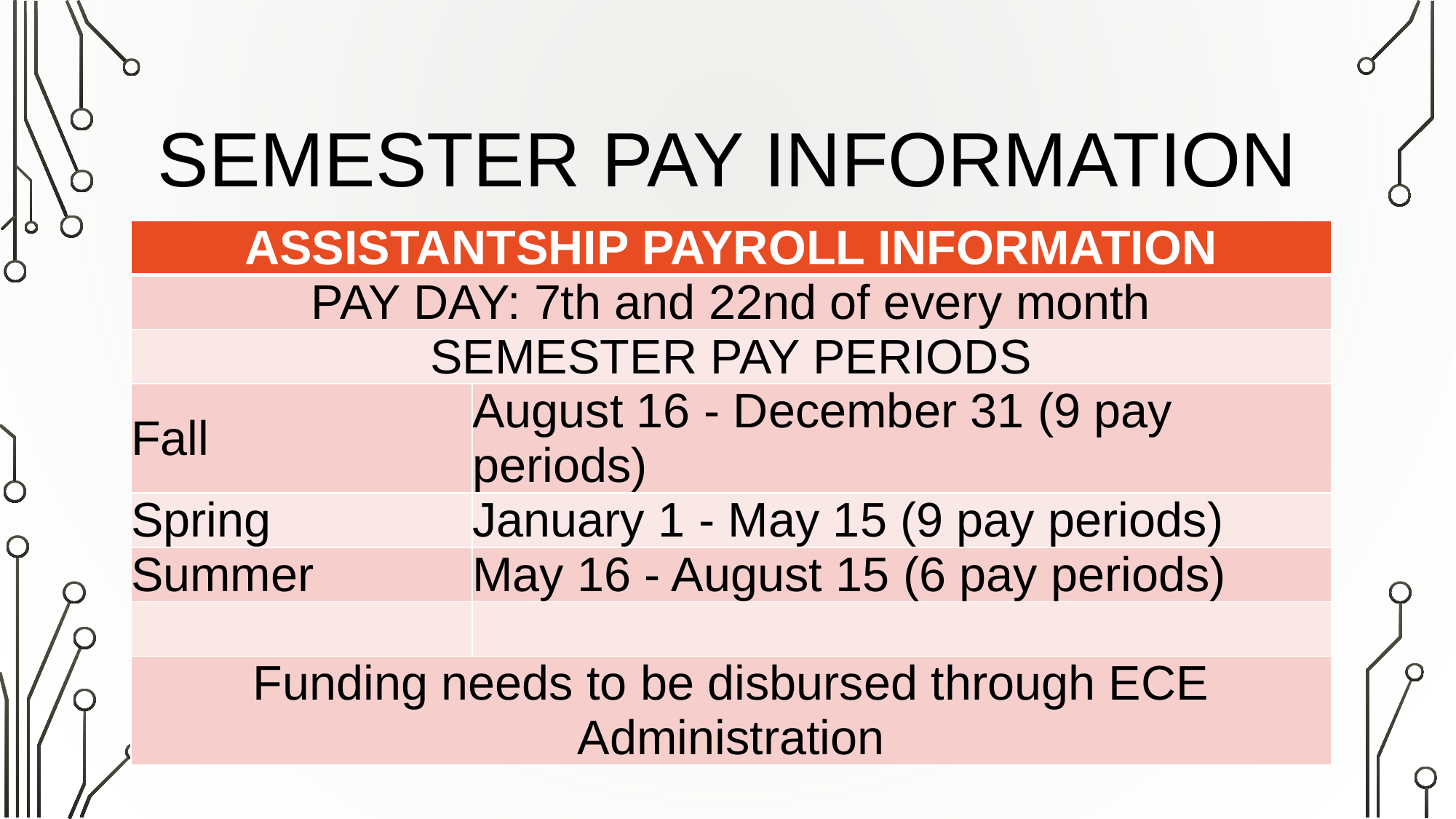

# Semester Pay Information
| ASSISTANTSHIP PAYROLL INFORMATION |  |
| --- | --- |
| PAY DAY: 7th and 22nd of every month |  |
| SEMESTER PAY PERIODS |  |
| Fall | August 16 - December 31 (9 pay periods) |
| Spring | January 1 - May 15 (9 pay periods) |
| Summer | May 16 - August 15 (6 pay periods) |
|  |  |
| Funding needs to be disbursed through ECE Administration |  |